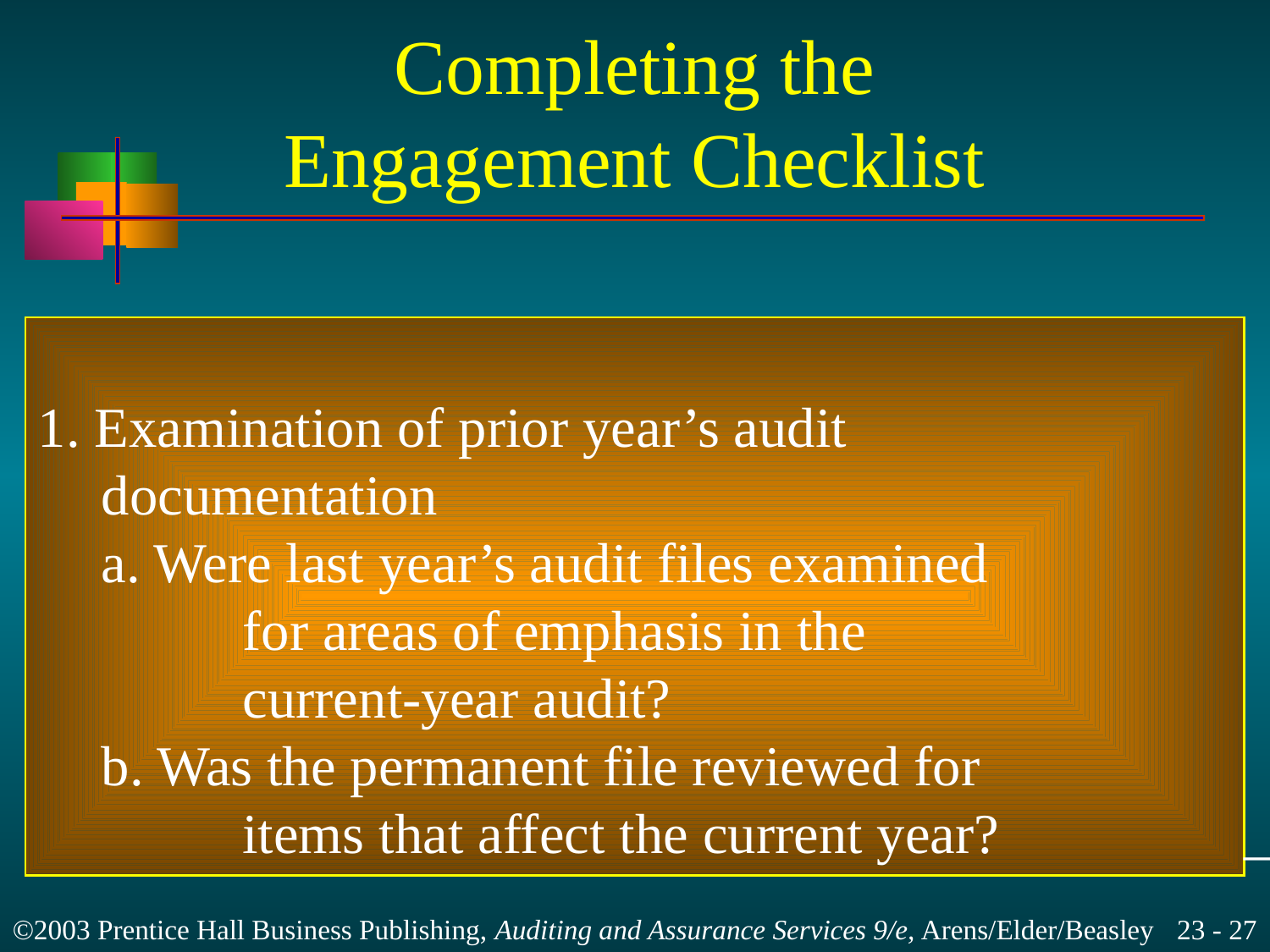

# Completing the Engagement Checklist
																		YES NO
1. Examination of prior year’s audit
	documentation
	a. Were last year’s audit files examined
		 for areas of emphasis in the
		 current-year audit?								___  ___
	b. Was the permanent file reviewed for
		 items that affect the current year?		___  ___